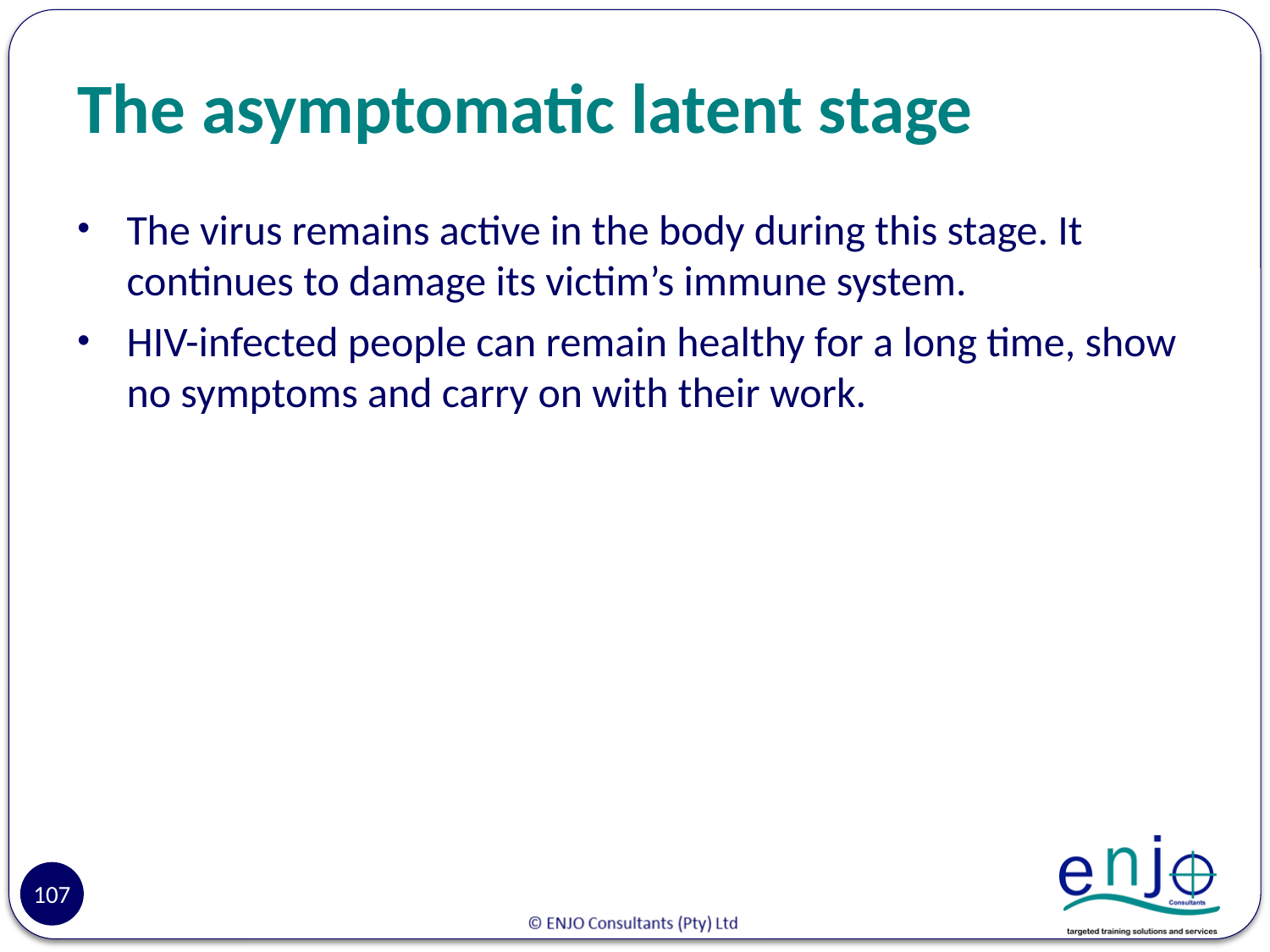

# The asymptomatic latent stage
The virus remains active in the body during this stage. It continues to damage its victim’s immune system.
HIV-infected people can remain healthy for a long time, show no symptoms and carry on with their work.
107